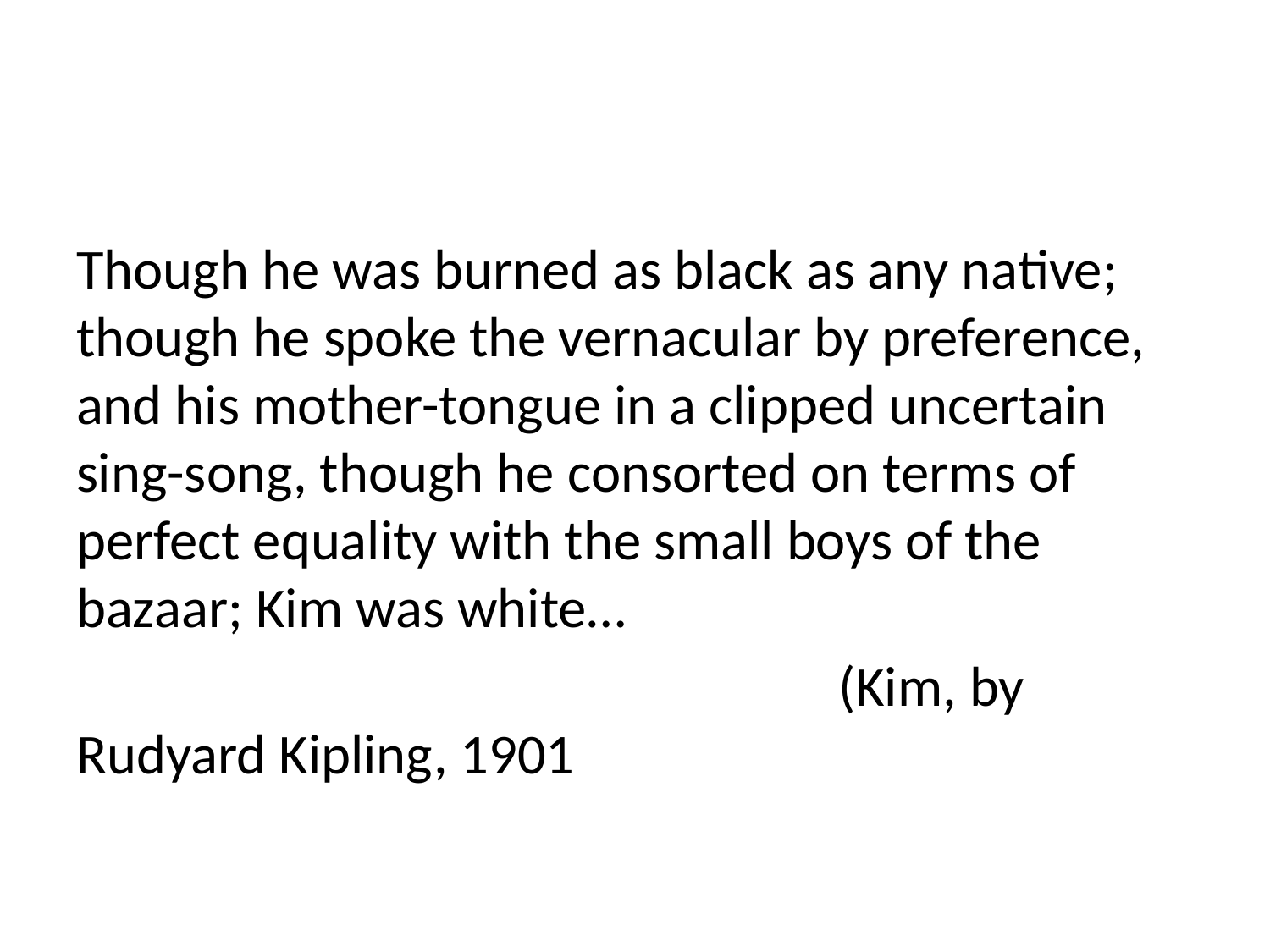

Though he was burned as black as any native; though he spoke the vernacular by preference, and his mother-tongue in a clipped uncertain sing-song, though he consorted on terms of perfect equality with the small boys of the bazaar; Kim was white…
						(Kim, by Rudyard Kipling, 1901